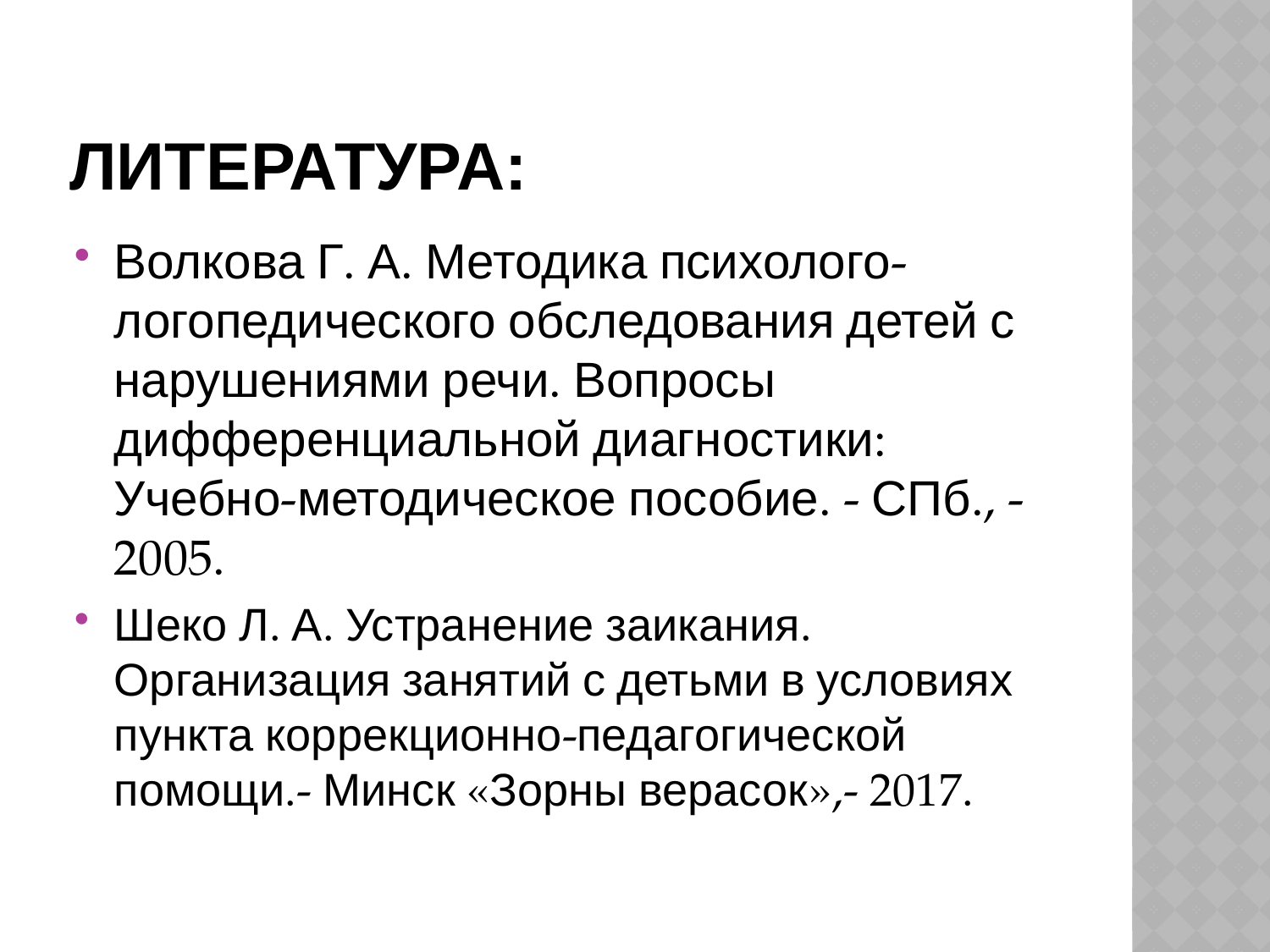

# Литература:
Волкова Г. А. Методика психолого-логопедического обследования детей с нарушениями речи. Вопросы дифференциальной диагностики: Учебно-методическое пособие. - СПб., - 2005.
Шеко Л. А. Устранение заикания. Организация занятий с детьми в условиях пункта коррекционно-педагогической помощи.- Минск «Зорны верасок»,- 2017.